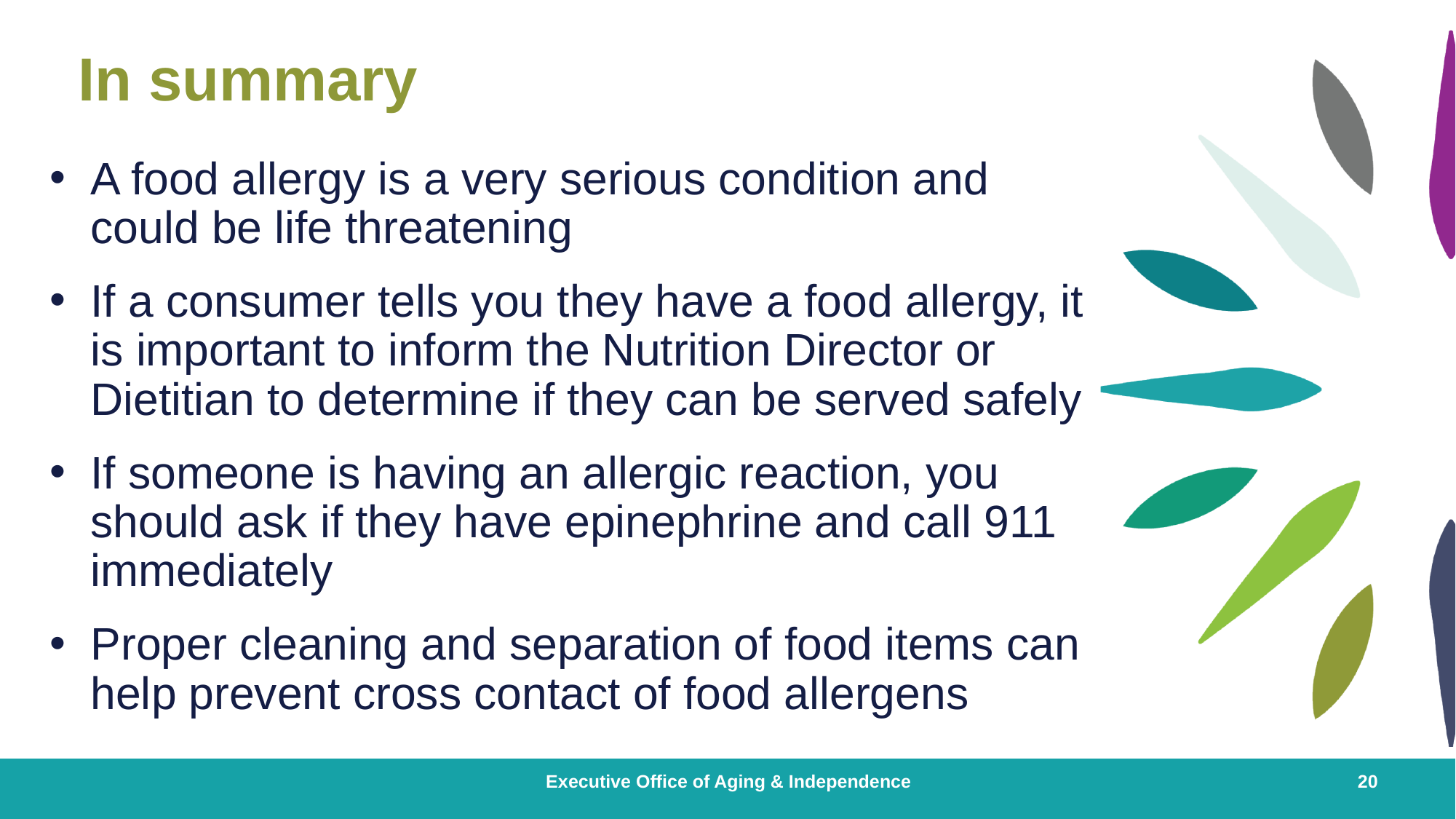

# In summary
A food allergy is a very serious condition and could be life threatening
If a consumer tells you they have a food allergy, it is important to inform the Nutrition Director or Dietitian to determine if they can be served safely
If someone is having an allergic reaction, you should ask if they have epinephrine and call 911 immediately
Proper cleaning and separation of food items can help prevent cross contact of food allergens